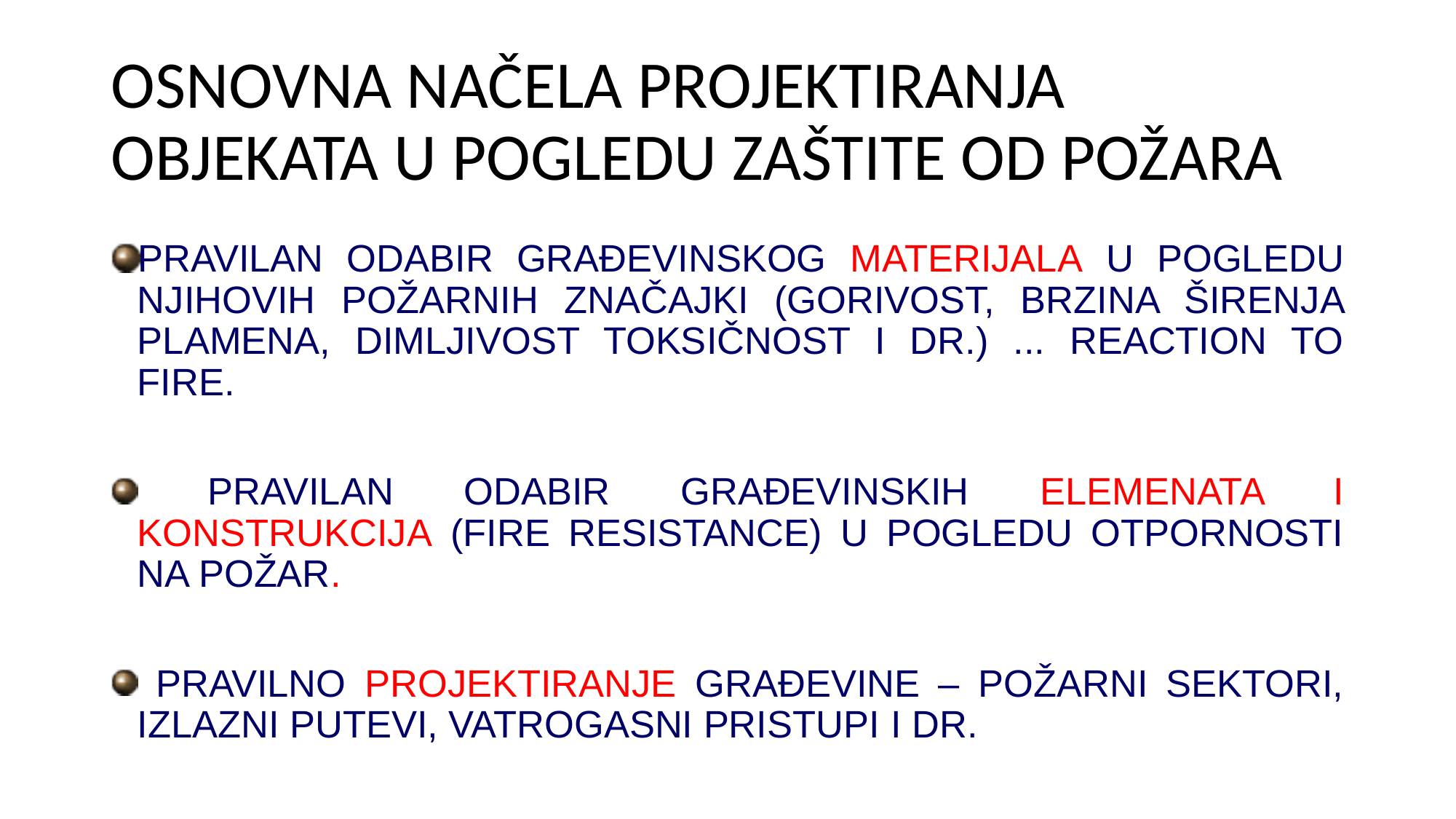

# OSNOVNA NAČELA PROJEKTIRANJA OBJEKATA U POGLEDU ZAŠTITE OD POŽARA
PRAVILAN ODABIR GRAĐEVINSKOG MATERIJALA U POGLEDU NJIHOVIH POŽARNIH ZNAČAJKI (GORIVOST, BRZINA ŠIRENJA PLAMENA, DIMLJIVOST TOKSIČNOST I DR.) ... REACTION TO FIRE.

 PRAVILAN ODABIR GRAĐEVINSKIH ELEMENATA I KONSTRUKCIJA (FIRE RESISTANCE) U POGLEDU OTPORNOSTI NA POŽAR.

 PRAVILNO PROJEKTIRANJE GRAĐEVINE – POŽARNI SEKTORI, IZLAZNI PUTEVI, VATROGASNI PRISTUPI I DR.